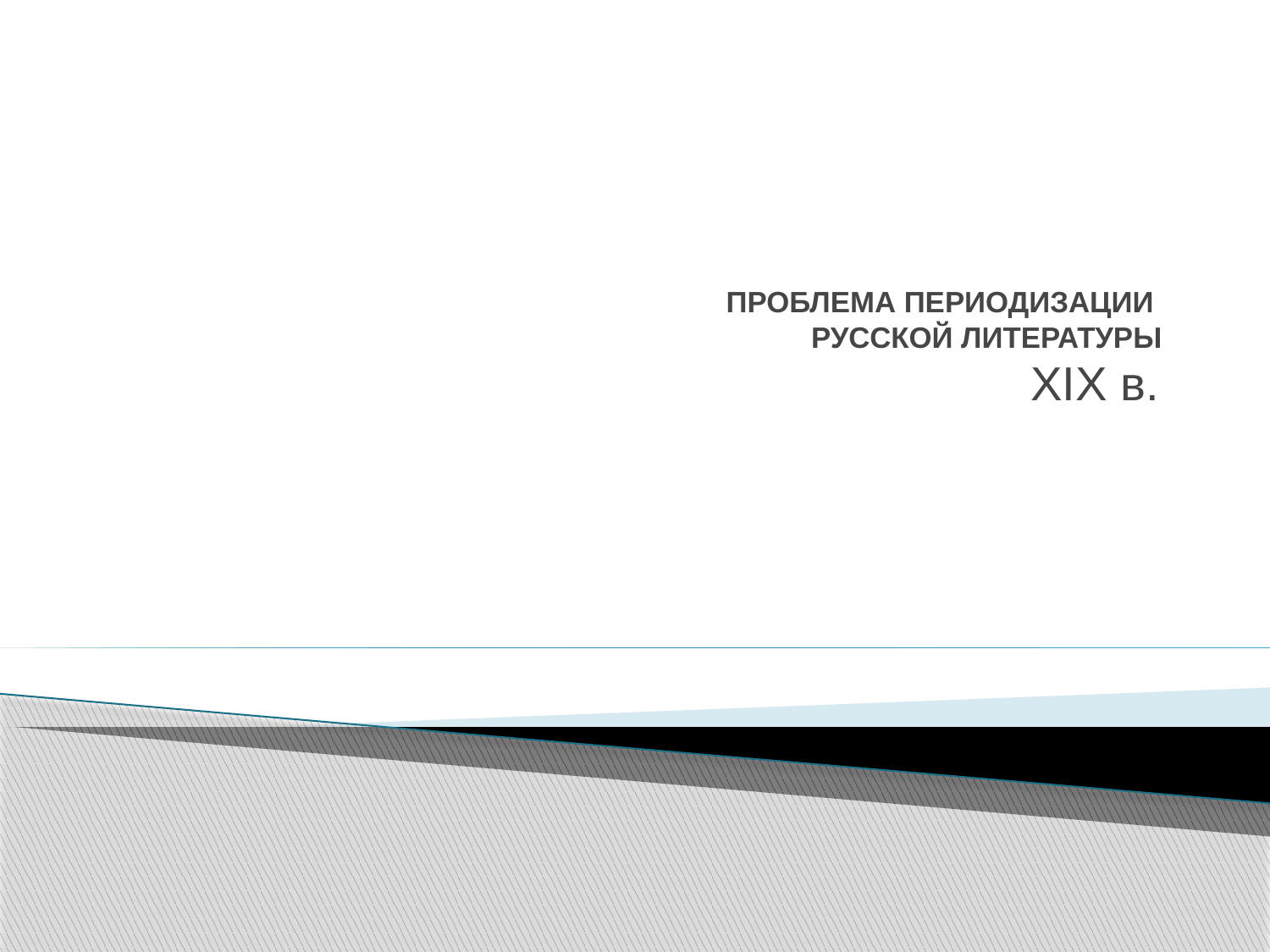

# Проблема периодизации русской литературы
XIX в.